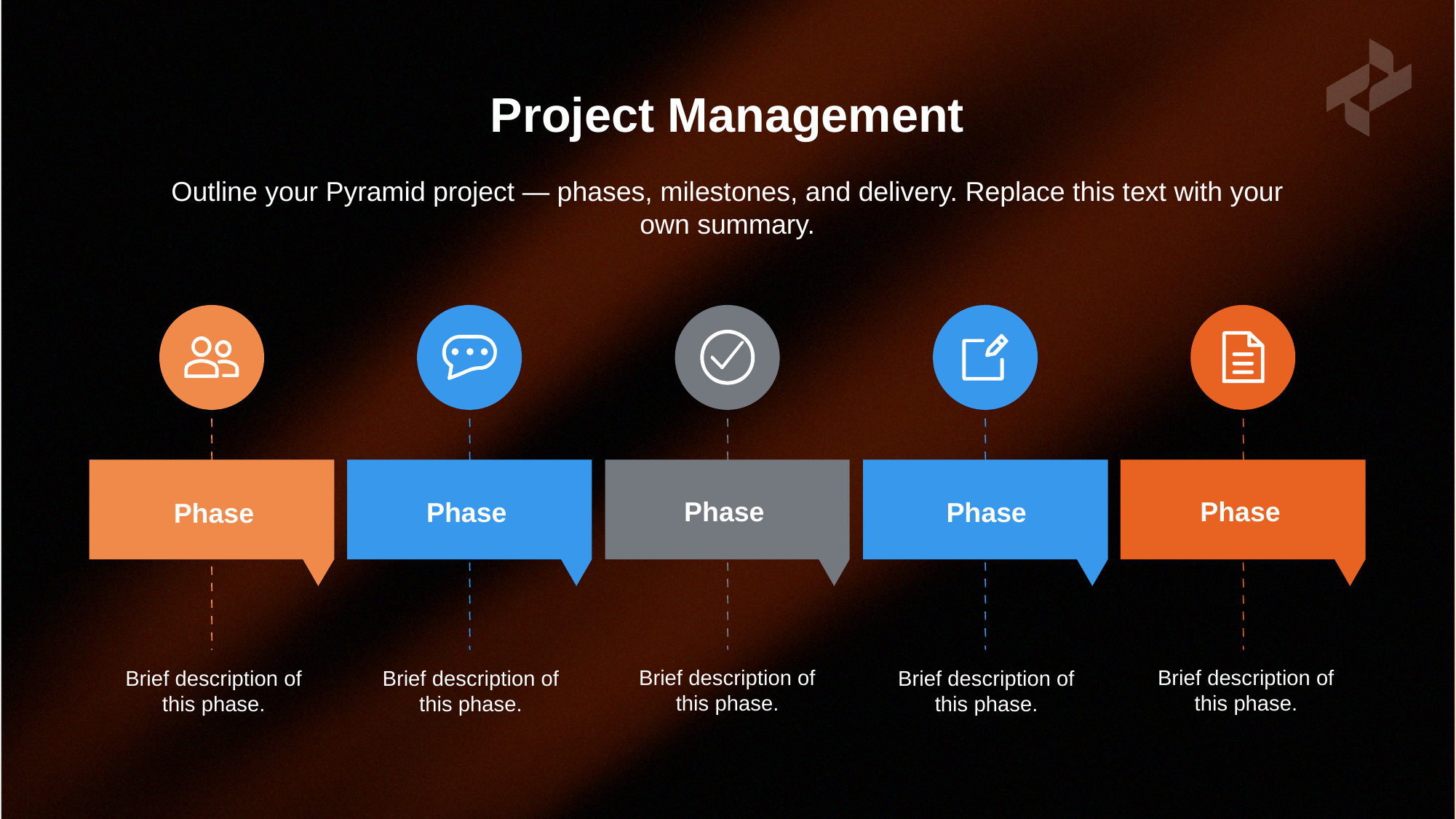

Project Management
Outline your Pyramid project — phases, milestones, and delivery. Replace this text with your own summary.

Phase
Phase
Phase
Phase
Phase

Brief description of this phase.

Brief description of this phase.

Brief description of this phase.

Brief description of this phase.

Brief description of this phase.